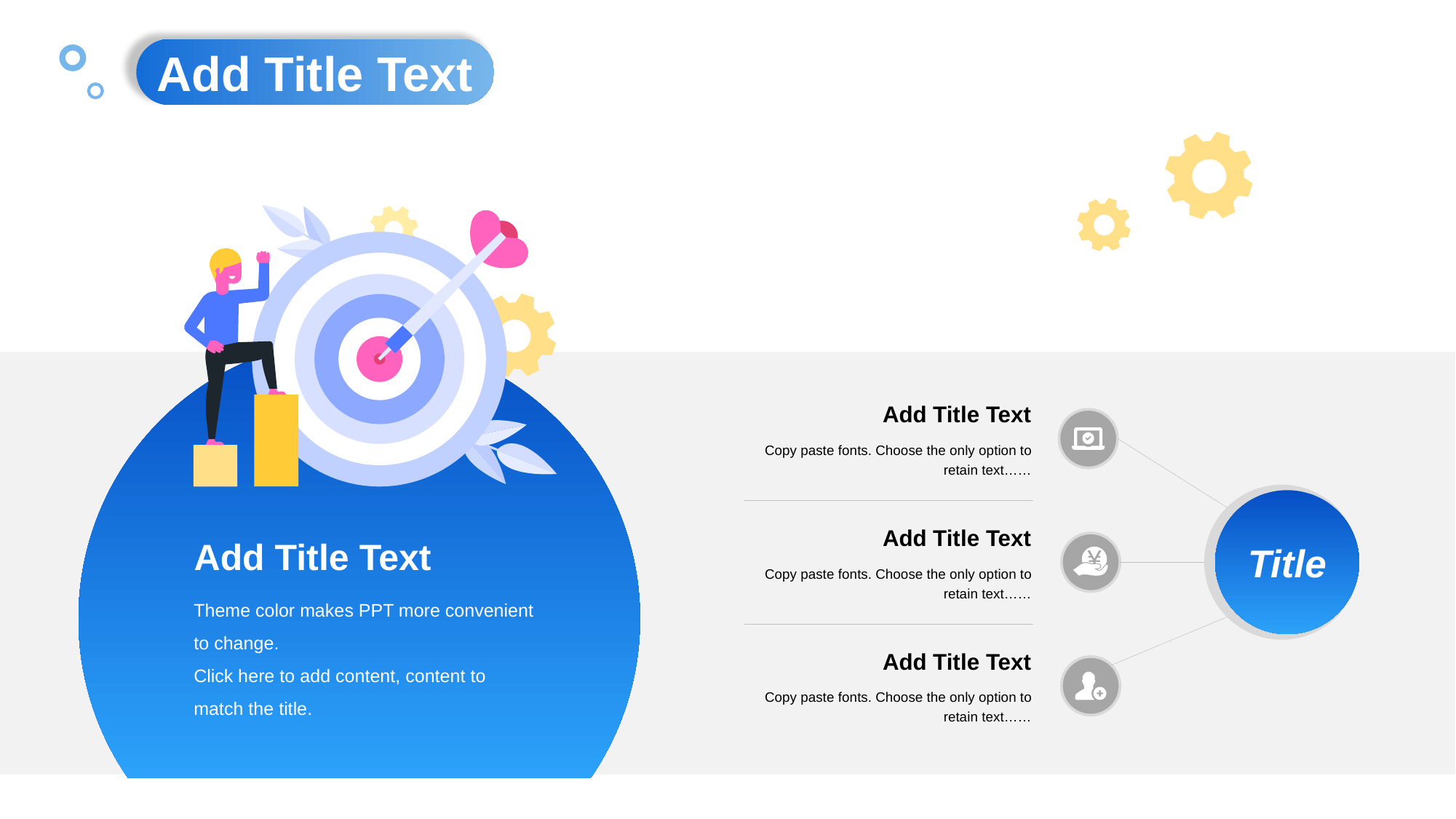

Add Title Text

Add Title Text
Copy paste fonts. Choose the only option to retain text……

Add Title Text
Copy paste fonts. Choose the only option to retain text……

Add Title Text
Copy paste fonts. Choose the only option to retain text……

Title
Add Title Text
Theme color makes PPT more convenient to change.
Click here to add content, content to match the title.